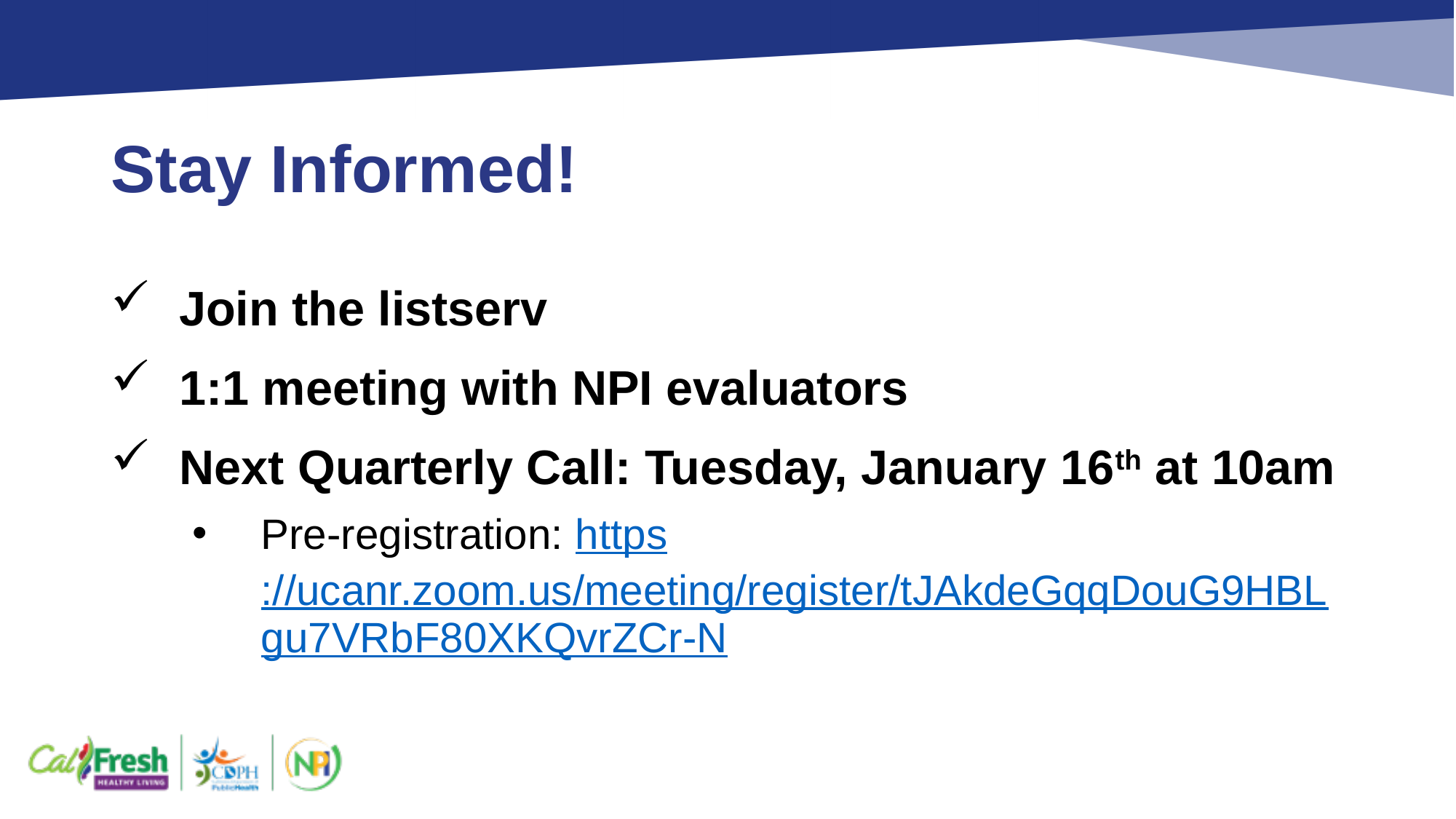

# Stay Informed!
Join the listserv
1:1 meeting with NPI evaluators
Next Quarterly Call: Tuesday, January 16th at 10am
Pre-registration: https://ucanr.zoom.us/meeting/register/tJAkdeGqqDouG9HBLgu7VRbF80XKQvrZCr-N